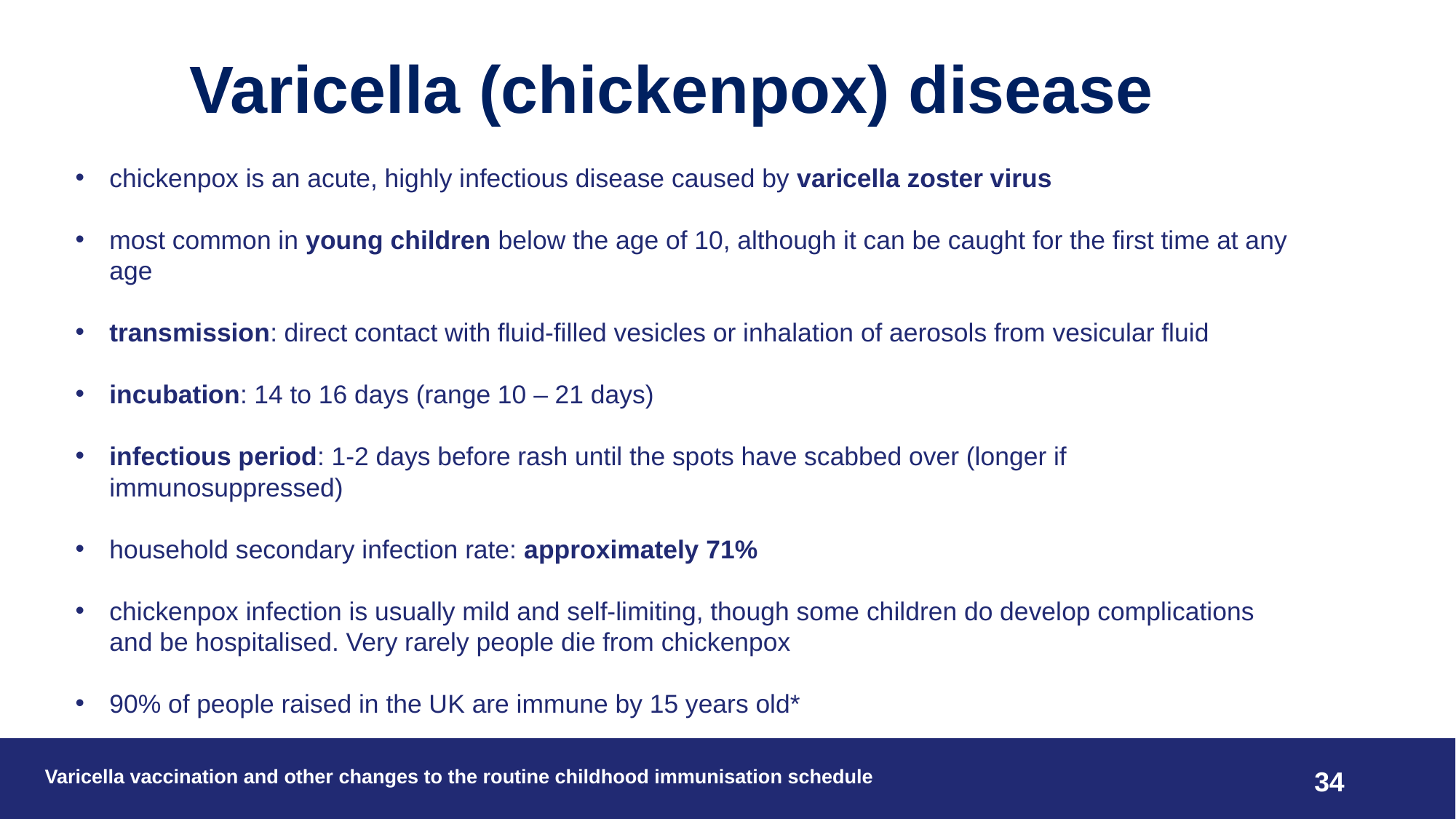

# Varicella (chickenpox) disease
chickenpox is an acute, highly infectious disease caused by varicella zoster virus

most common in young children below the age of 10, although it can be caught for the first time at any age

transmission: direct contact with fluid-filled vesicles or inhalation of aerosols from vesicular fluid

incubation: 14 to 16 days (range 10 – 21 days)

infectious period: 1-2 days before rash until the spots have scabbed over (longer if immunosuppressed)

household secondary infection rate: approximately 71%

chickenpox infection is usually mild and self-limiting, though some children do develop complications and be hospitalised. Very rarely people die from chickenpox

90% of people raised in the UK are immune by 15 years old*

Varicella vaccination and other changes to the routine childhood immunisation schedule
34